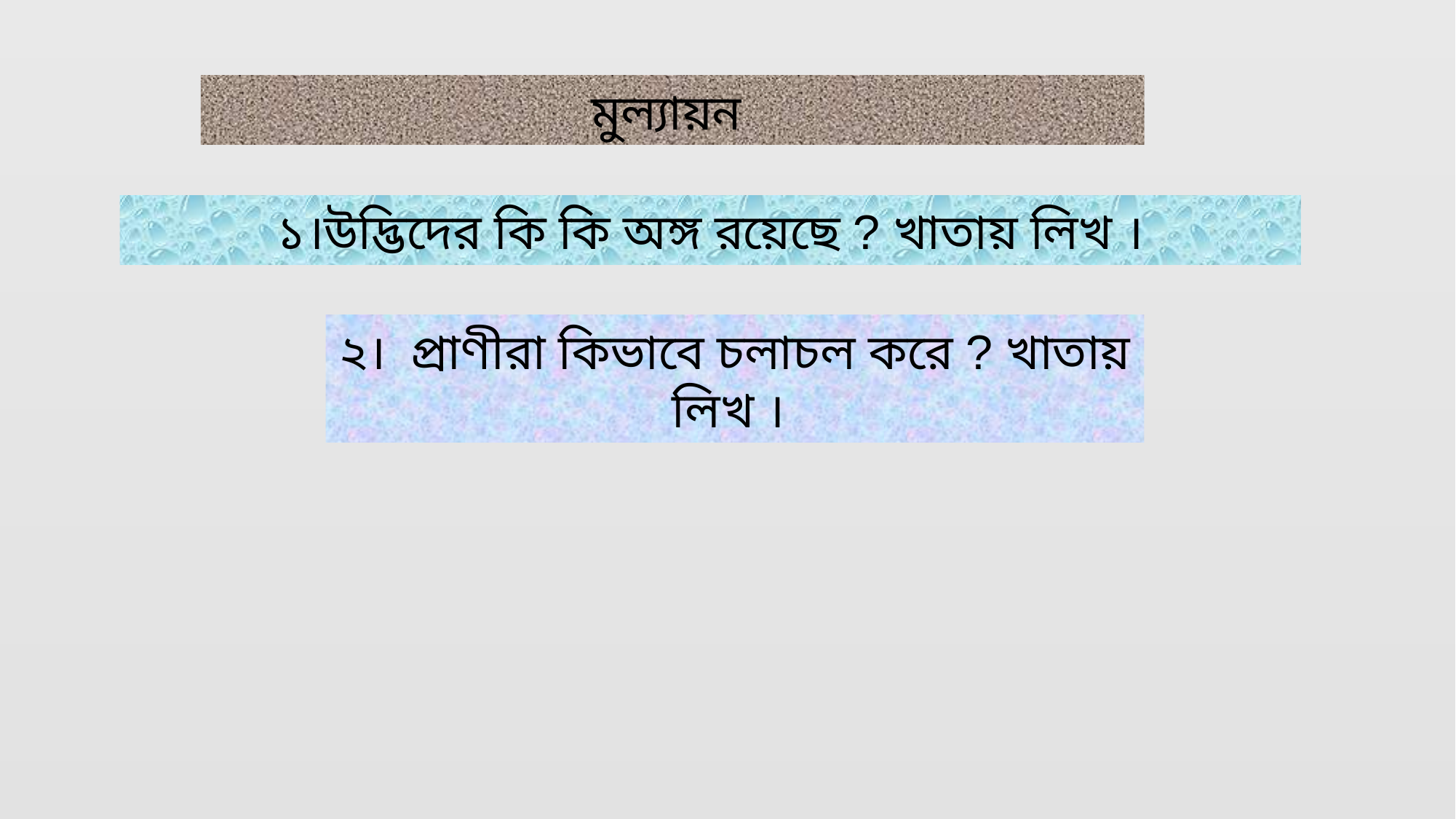

মুল্যায়ন
১।উদ্ভিদের কি কি অঙ্গ রয়েছে ? খাতায় লিখ ।
২।  প্রাণীরা কিভাবে চলাচল করে ? খাতায় লিখ ।